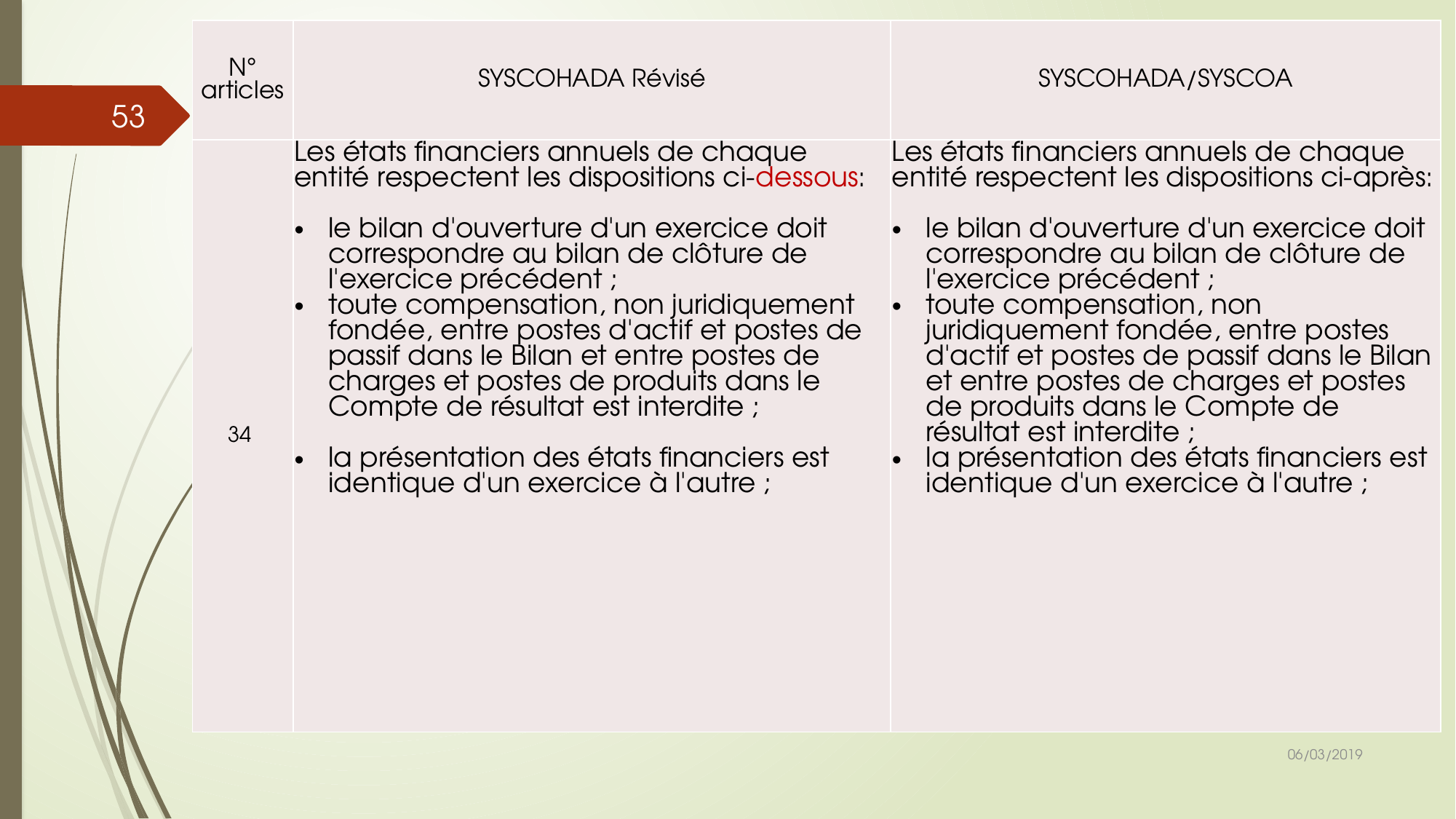

| N° articles | SYSCOHADA Révisé | SYSCOHADA/SYSCOA |
| --- | --- | --- |
| 34 | Les états financiers annuels de chaque entité respectent les dispositions ci-dessous:   le bilan d'ouverture d'un exercice doit correspondre au bilan de clôture de l'exercice précédent ; toute compensation, non juridiquement fondée, entre postes d'actif et postes de passif dans le Bilan et entre postes de charges et postes de produits dans le Compte de résultat est interdite ; la présentation des états financiers est identique d'un exercice à l'autre ; | Les états financiers annuels de chaque entité respectent les dispositions ci-après:   le bilan d'ouverture d'un exercice doit correspondre au bilan de clôture de l'exercice précédent ; toute compensation, non juridiquement fondée, entre postes d'actif et postes de passif dans le Bilan et entre postes de charges et postes de produits dans le Compte de résultat est interdite ; la présentation des états financiers est identique d'un exercice à l'autre ; |
53
06/03/2019